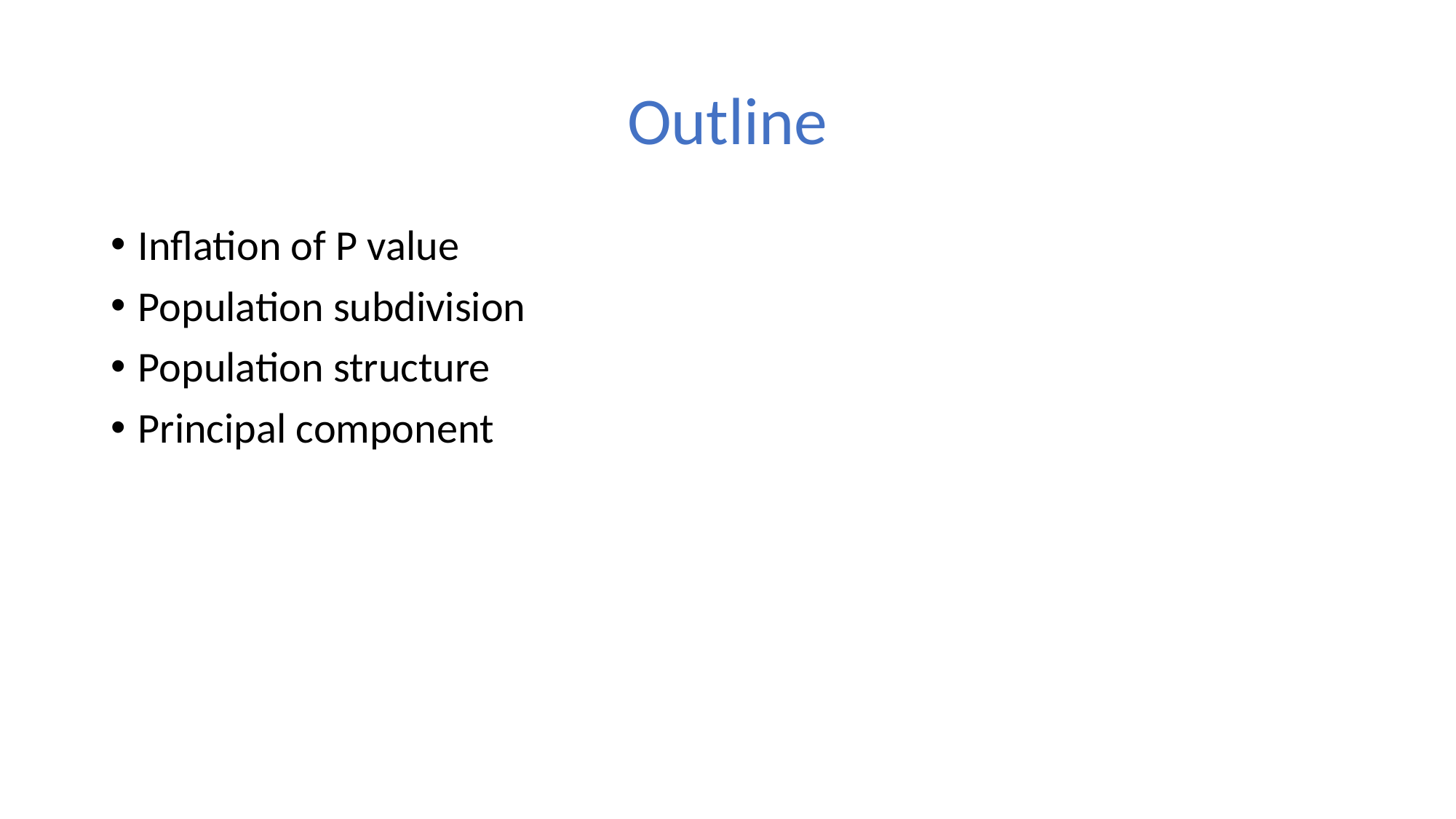

# Outline
Inflation of P value
Population subdivision
Population structure
Principal component